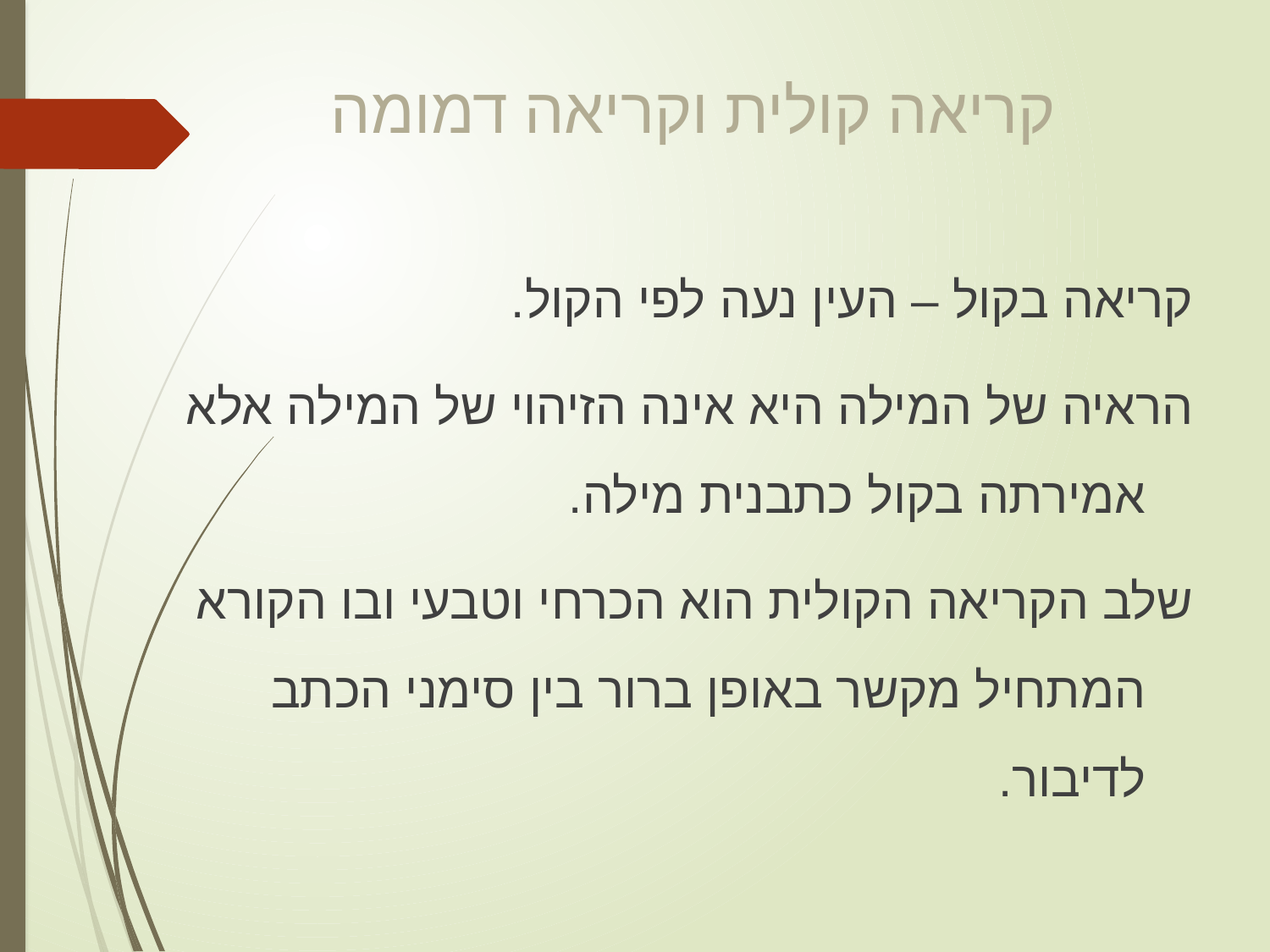

קריאה קולית וקריאה דמומה
קריאה בקול – העין נעה לפי הקול.
הראיה של המילה היא אינה הזיהוי של המילה אלא אמירתה בקול כתבנית מילה.
שלב הקריאה הקולית הוא הכרחי וטבעי ובו הקורא המתחיל מקשר באופן ברור בין סימני הכתב לדיבור.